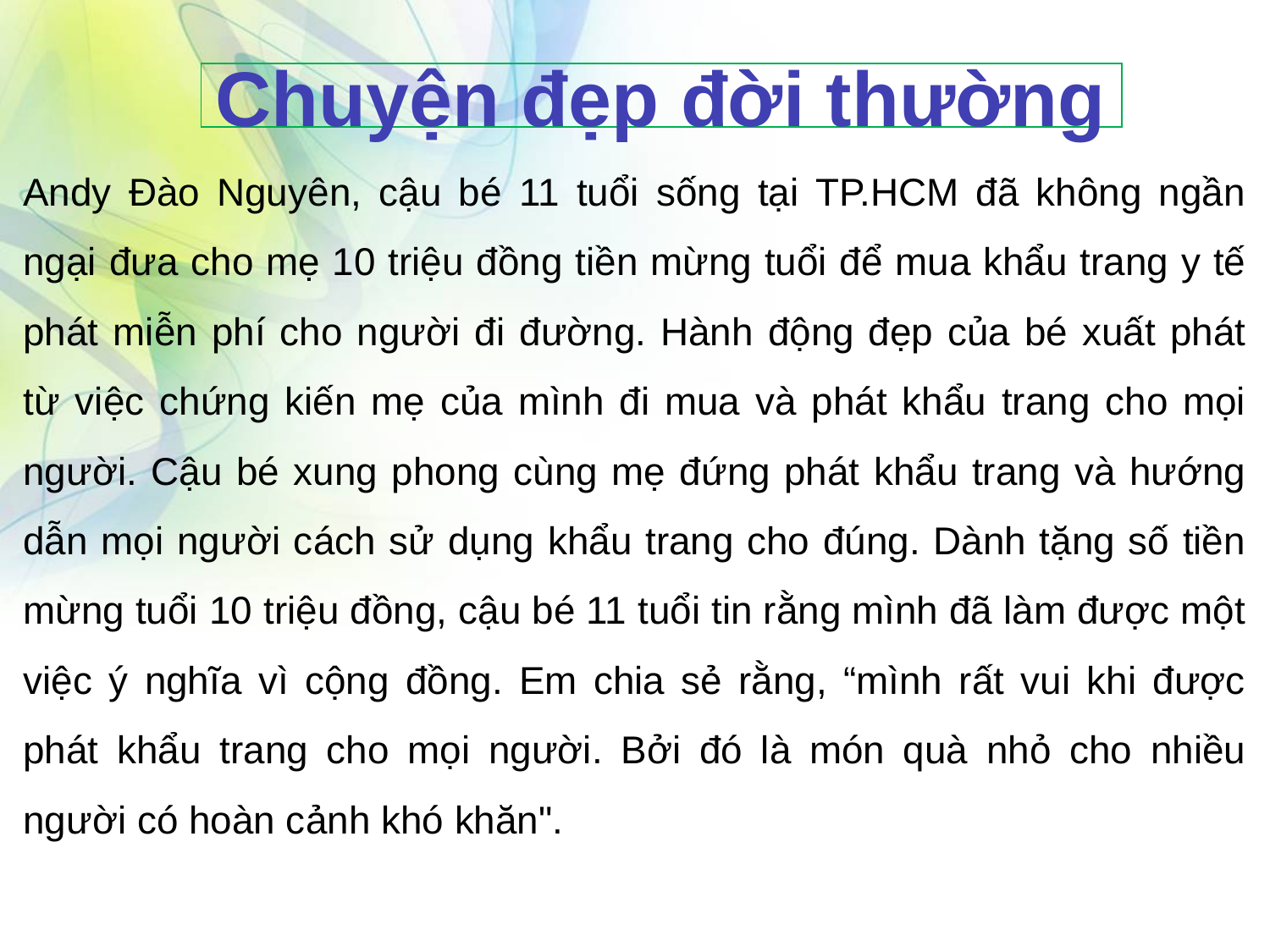

# Chuyện đẹp đời thường
Andy Đào Nguyên, cậu bé 11 tuổi sống tại TP.HCM đã không ngần ngại đưa cho mẹ 10 triệu đồng tiền mừng tuổi để mua khẩu trang y tế phát miễn phí cho người đi đường. Hành động đẹp của bé xuất phát từ việc chứng kiến mẹ của mình đi mua và phát khẩu trang cho mọi người. Cậu bé xung phong cùng mẹ đứng phát khẩu trang và hướng dẫn mọi người cách sử dụng khẩu trang cho đúng. Dành tặng số tiền mừng tuổi 10 triệu đồng, cậu bé 11 tuổi tin rằng mình đã làm được một việc ý nghĩa vì cộng đồng. Em chia sẻ rằng, “mình rất vui khi được phát khẩu trang cho mọi người. Bởi đó là món quà nhỏ cho nhiều người có hoàn cảnh khó khăn".